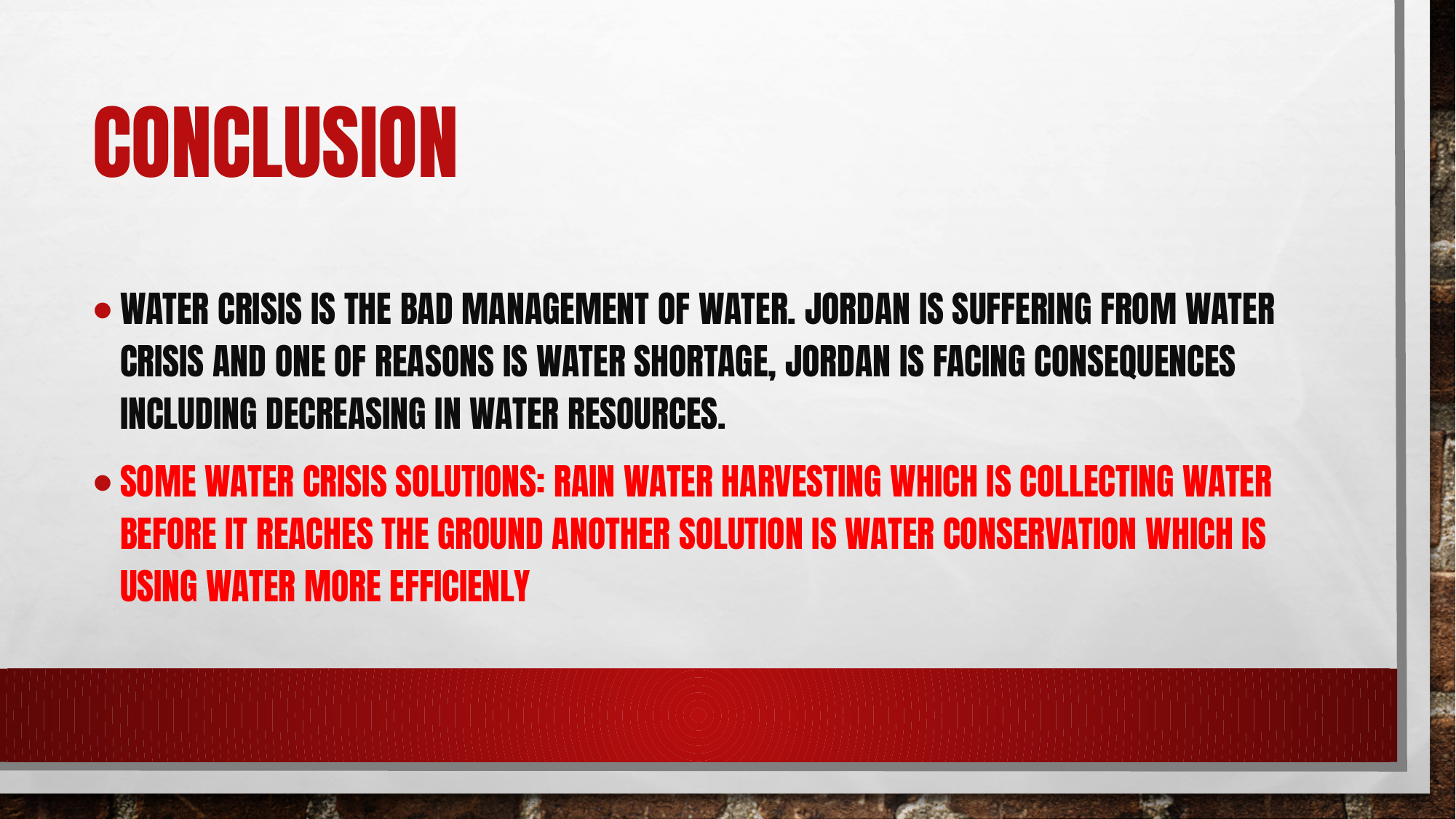

# conclusion
Water crisis is the bad management of water. Jordan is suffering from water crisis and one of reasons is water shortage, Jordan is facing consequences including decreasing in water resources.
Some water crisis solutions: rain water harvesting which is collecting water before it reaches the ground another solution is water conservation which is using water more efficienly